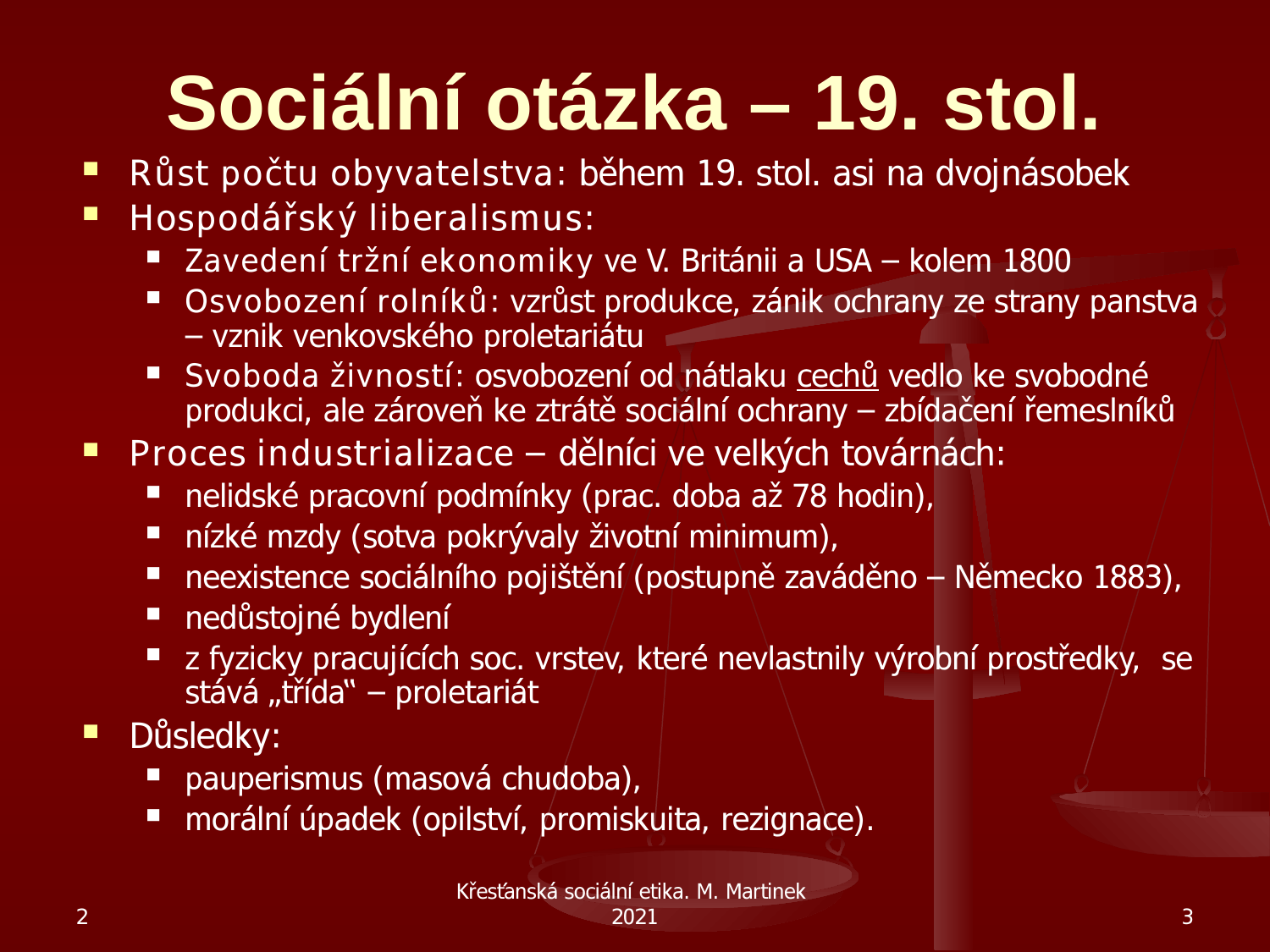

# Sociální otázka – 19. stol.
Růst počtu obyvatelstva: během 19. stol. asi na dvojnásobek
Hospodářský liberalismus:
Zavedení tržní ekonomiky ve V. Británii a USA – kolem 1800
Osvobození rolníků: vzrůst produkce, zánik ochrany ze strany panstva – vznik venkovského proletariátu
Svoboda živností: osvobození od nátlaku cechů vedlo ke svobodné produkci, ale zároveň ke ztrátě sociální ochrany – zbídačení řemeslníků
Proces industrializace – dělníci ve velkých továrnách:
nelidské pracovní podmínky (prac. doba až 78 hodin),
nízké mzdy (sotva pokrývaly životní minimum),
neexistence sociálního pojištění (postupně zaváděno – Německo 1883),
nedůstojné bydlení
z fyzicky pracujících soc. vrstev, které nevlastnily výrobní prostředky,  se stává „třída“ – proletariát
Důsledky:
pauperismus (masová chudoba),
morální úpadek (opilství, promiskuita, rezignace).
2
Křesťanská sociální etika. M. Martinek  2021
3